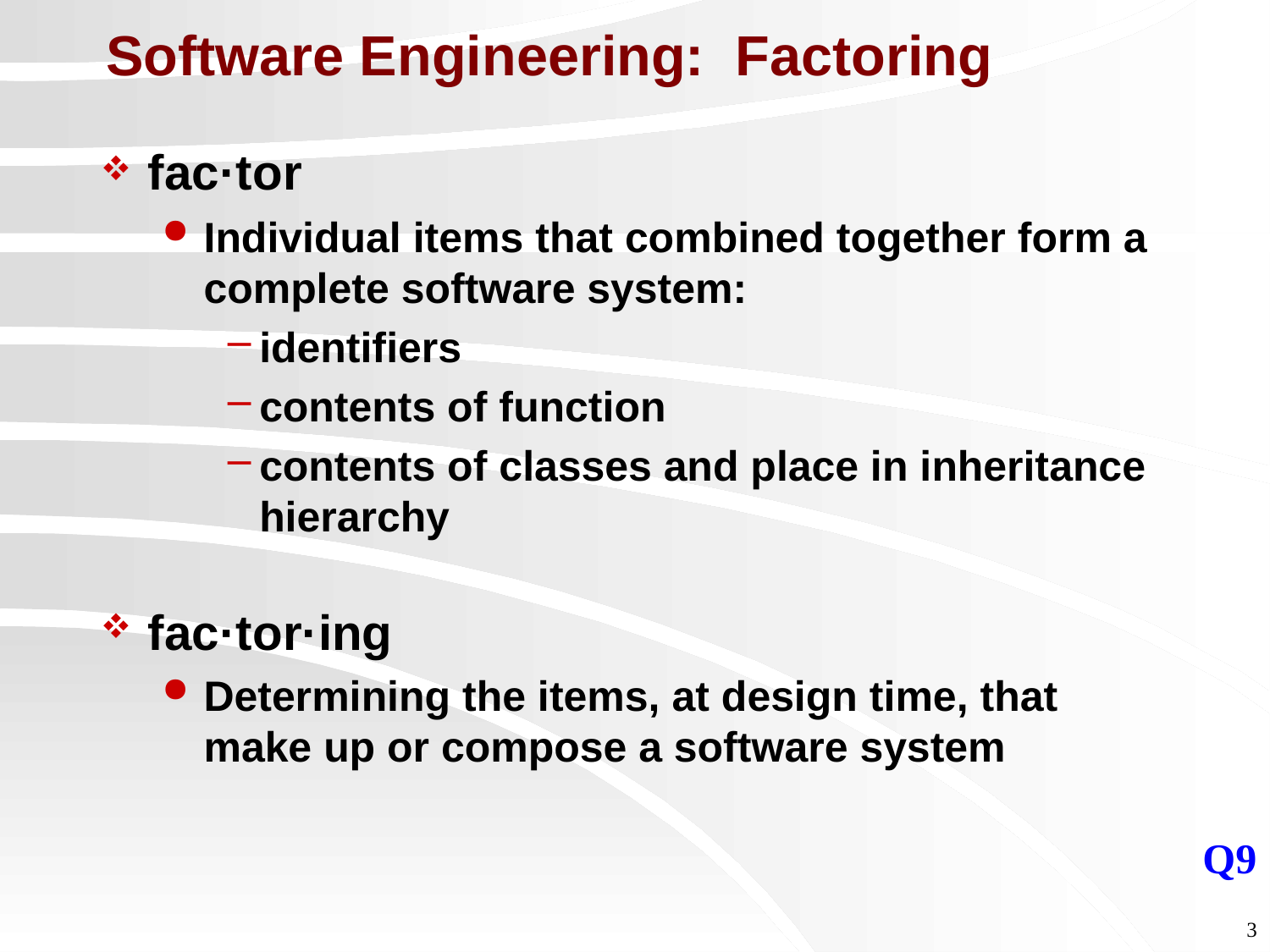

# Software Engineering:  Factoring
fac·tor
Individual items that combined together form a complete software system:
identifiers
contents of function
contents of classes and place in inheritance hierarchy
fac·tor·ing
Determining the items, at design time, that make up or compose a software system
Q9